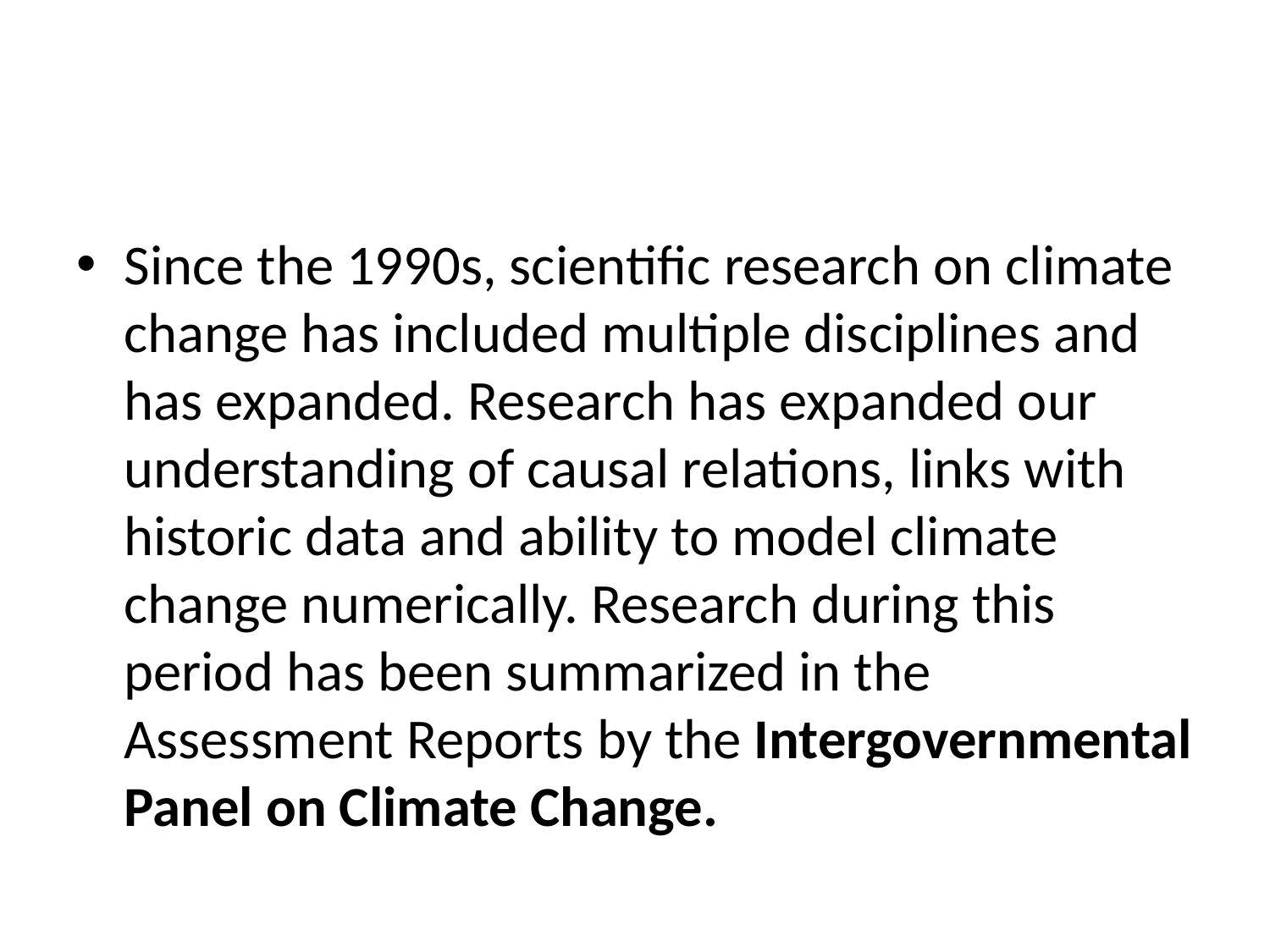

#
Since the 1990s, scientific research on climate change has included multiple disciplines and has expanded. Research has expanded our understanding of causal relations, links with historic data and ability to model climate change numerically. Research during this period has been summarized in the Assessment Reports by the Intergovernmental Panel on Climate Change.